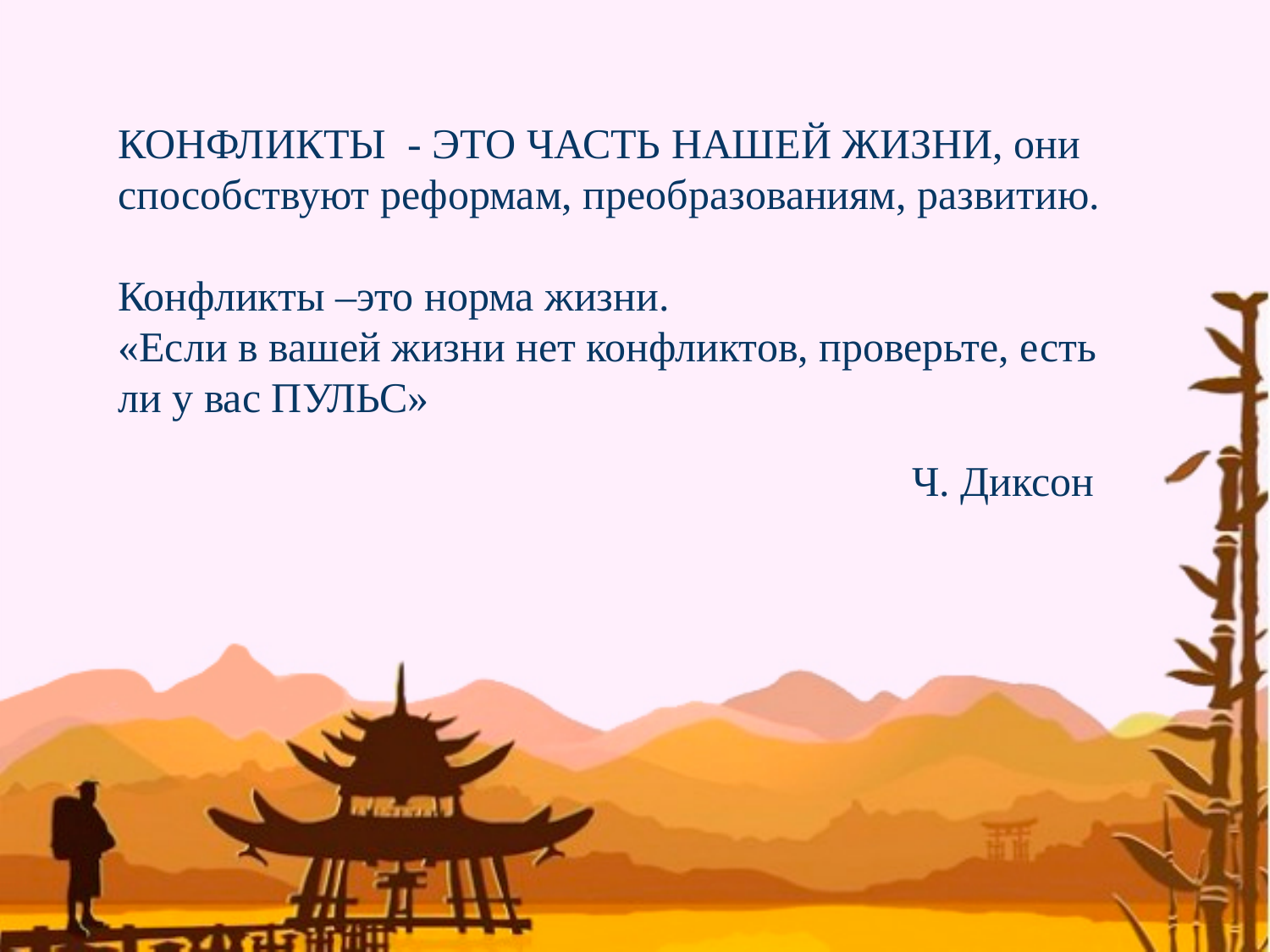

КОНФЛИКТЫ  - ЭТО ЧАСТЬ НАШЕЙ ЖИЗНИ, они способствуют реформам, преобразованиям, развитию.

Конфликты –это норма жизни.
«Если в вашей жизни нет конфликтов, проверьте, есть ли у вас ПУЛЬС»
Ч. Диксон